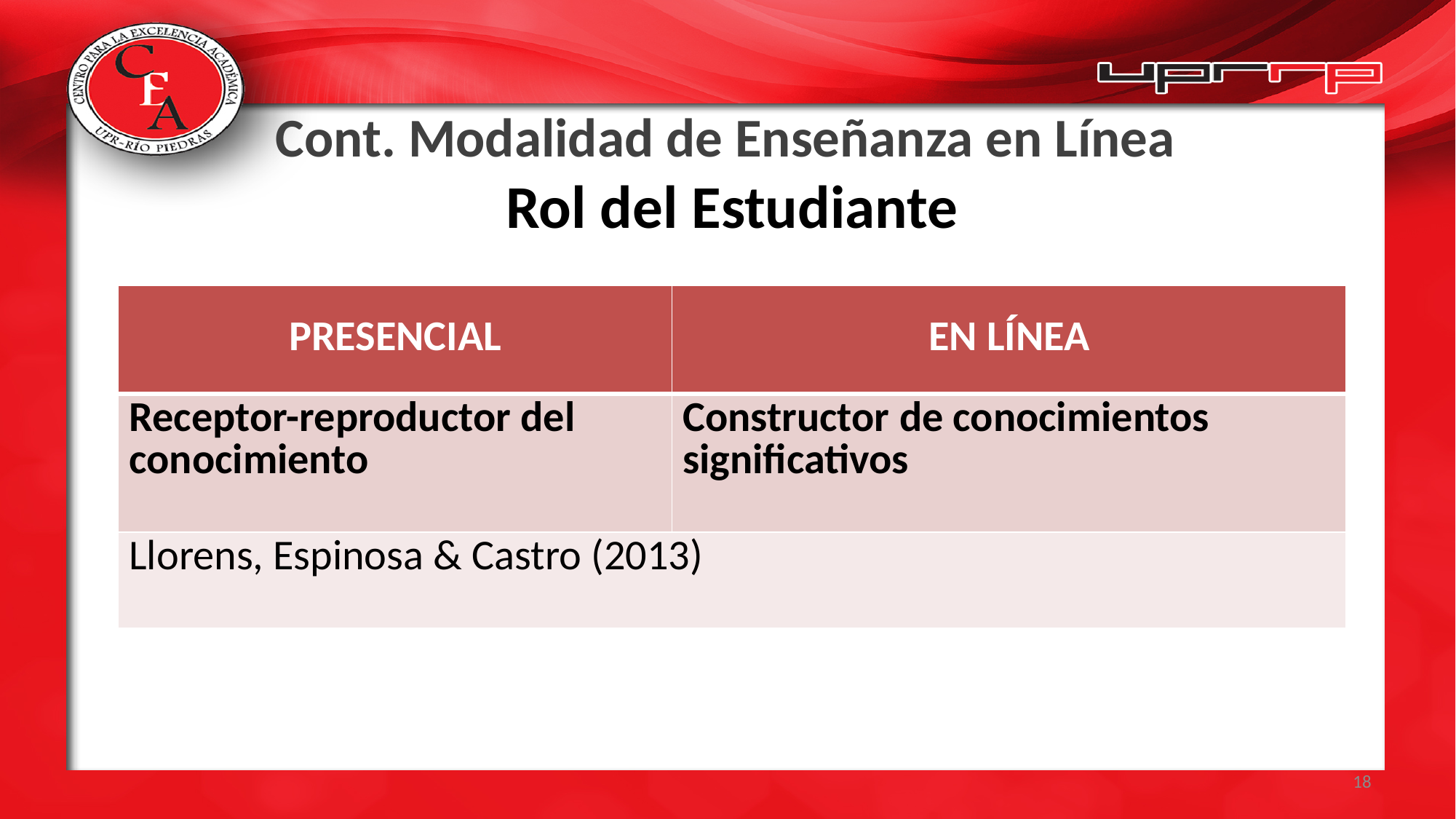

# Cont. Modalidad de Enseñanza en Línea Rol del Estudiante

| PRESENCIAL | EN LÍNEA |
| --- | --- |
| Receptor-reproductor del conocimiento | Constructor de conocimientos significativos |
| Llorens, Espinosa & Castro (2013) |  |

18